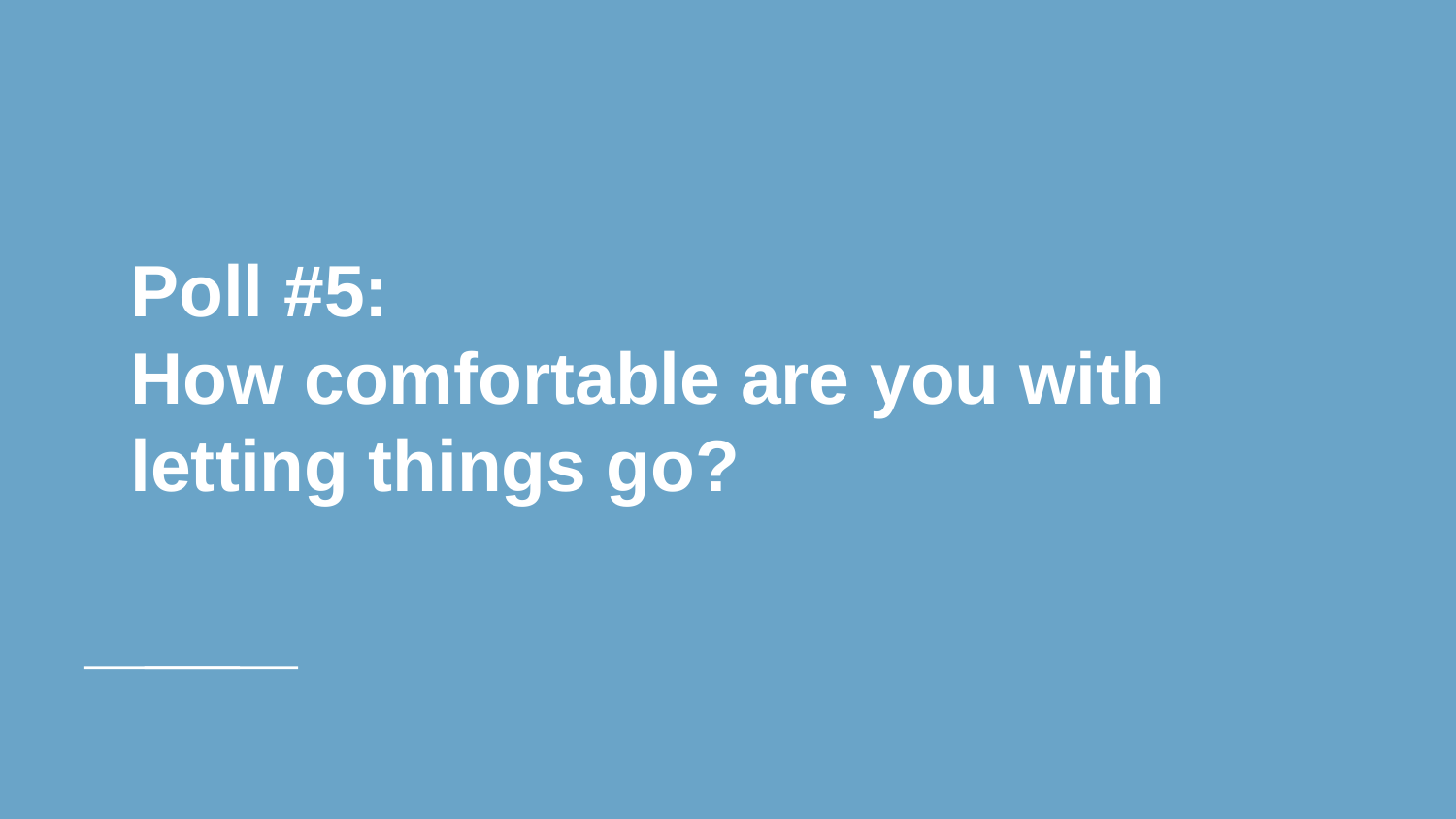

# Poll #5:
How comfortable are you with letting things go?